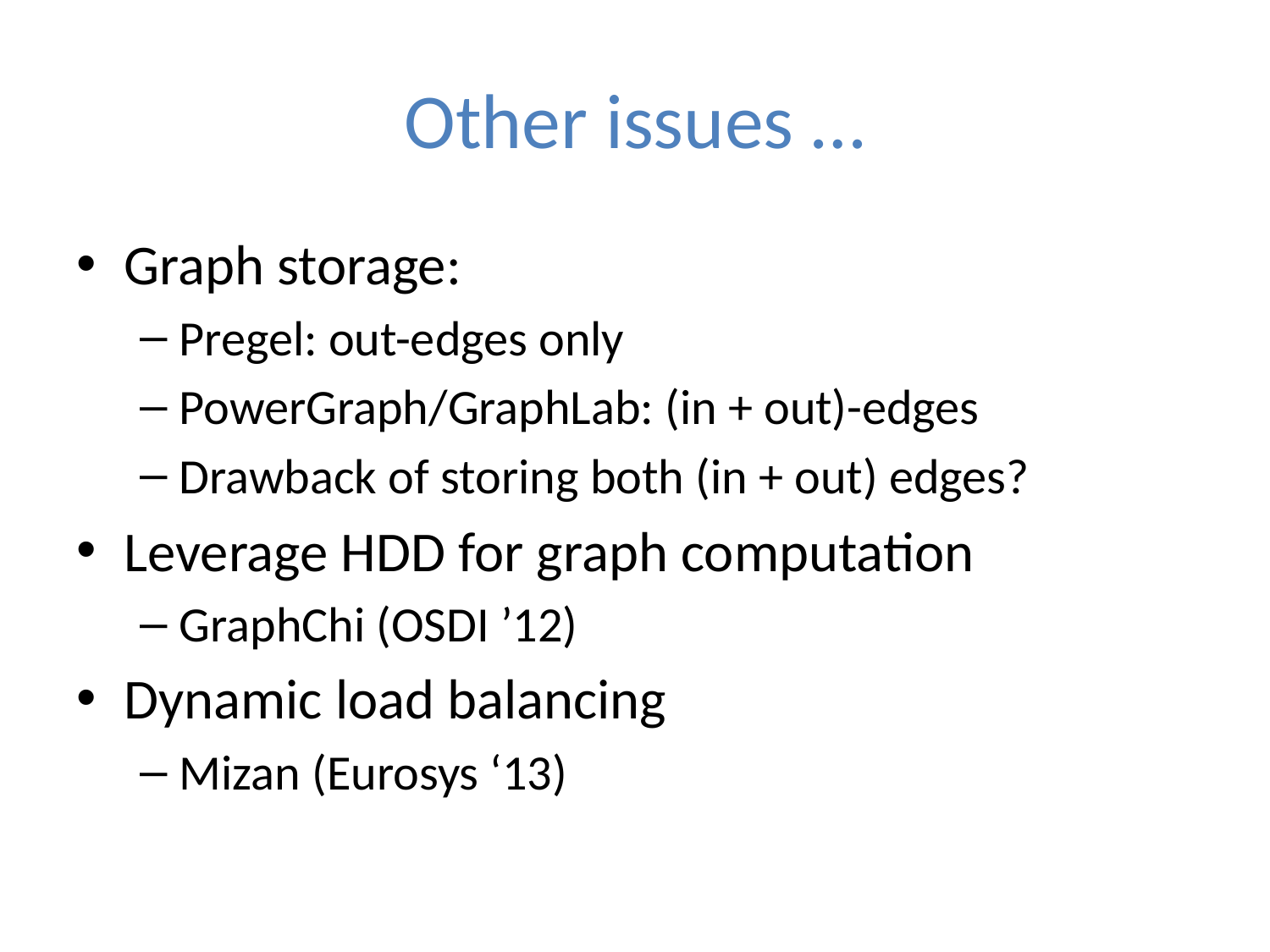

# Other issues …
Graph storage:
Pregel: out-edges only
PowerGraph/GraphLab: (in + out)-edges
Drawback of storing both (in + out) edges?
Leverage HDD for graph computation
GraphChi (OSDI ’12)
Dynamic load balancing
Mizan (Eurosys ‘13)